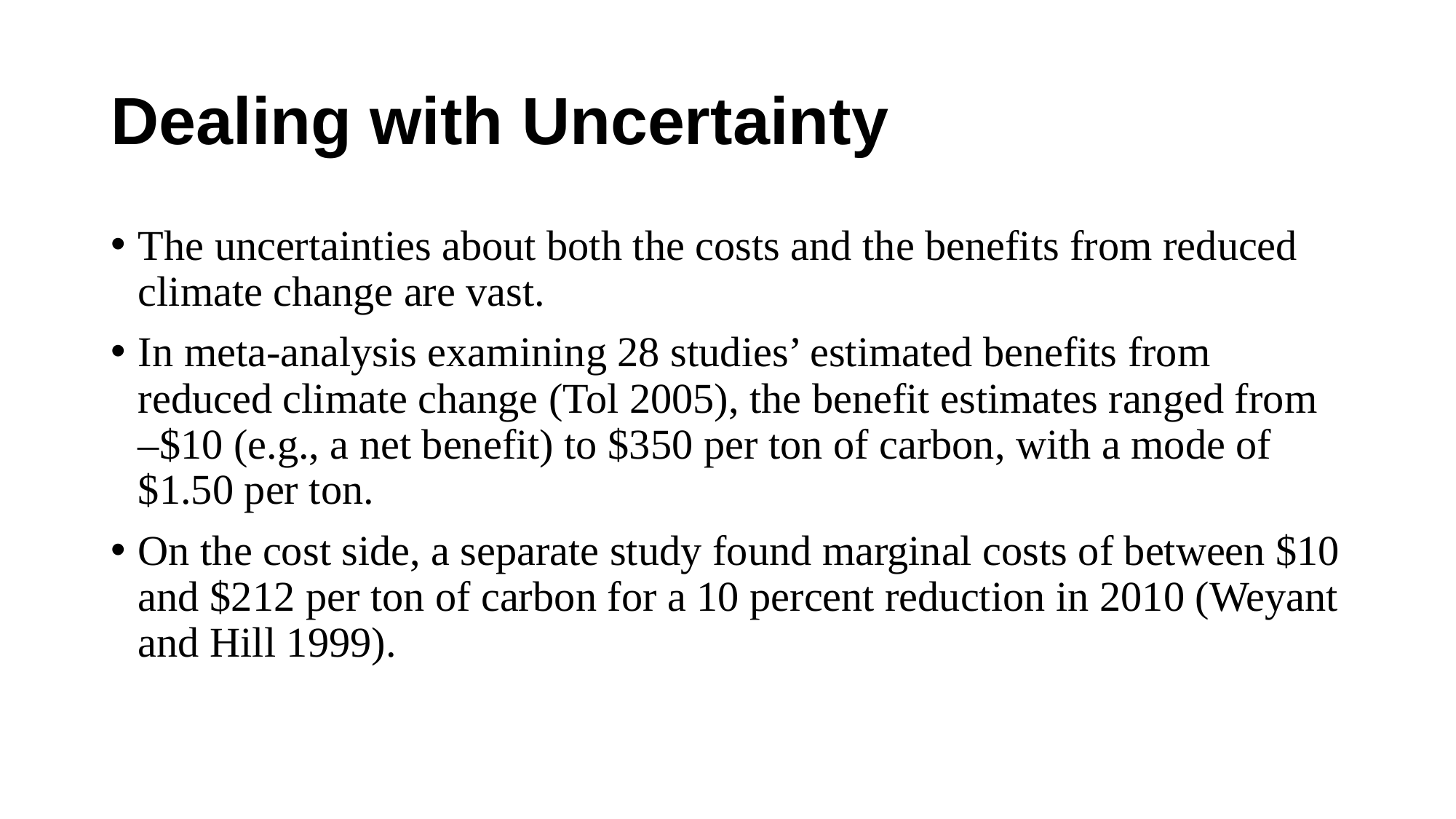

# Dealing with Uncertainty
The uncertainties about both the costs and the benefits from reduced climate change are vast.
In meta-analysis examining 28 studies’ estimated benefits from reduced climate change (Tol 2005), the benefit estimates ranged from –$10 (e.g., a net benefit) to $350 per ton of carbon, with a mode of $1.50 per ton.
On the cost side, a separate study found marginal costs of between $10 and $212 per ton of carbon for a 10 percent reduction in 2010 (Weyant and Hill 1999).